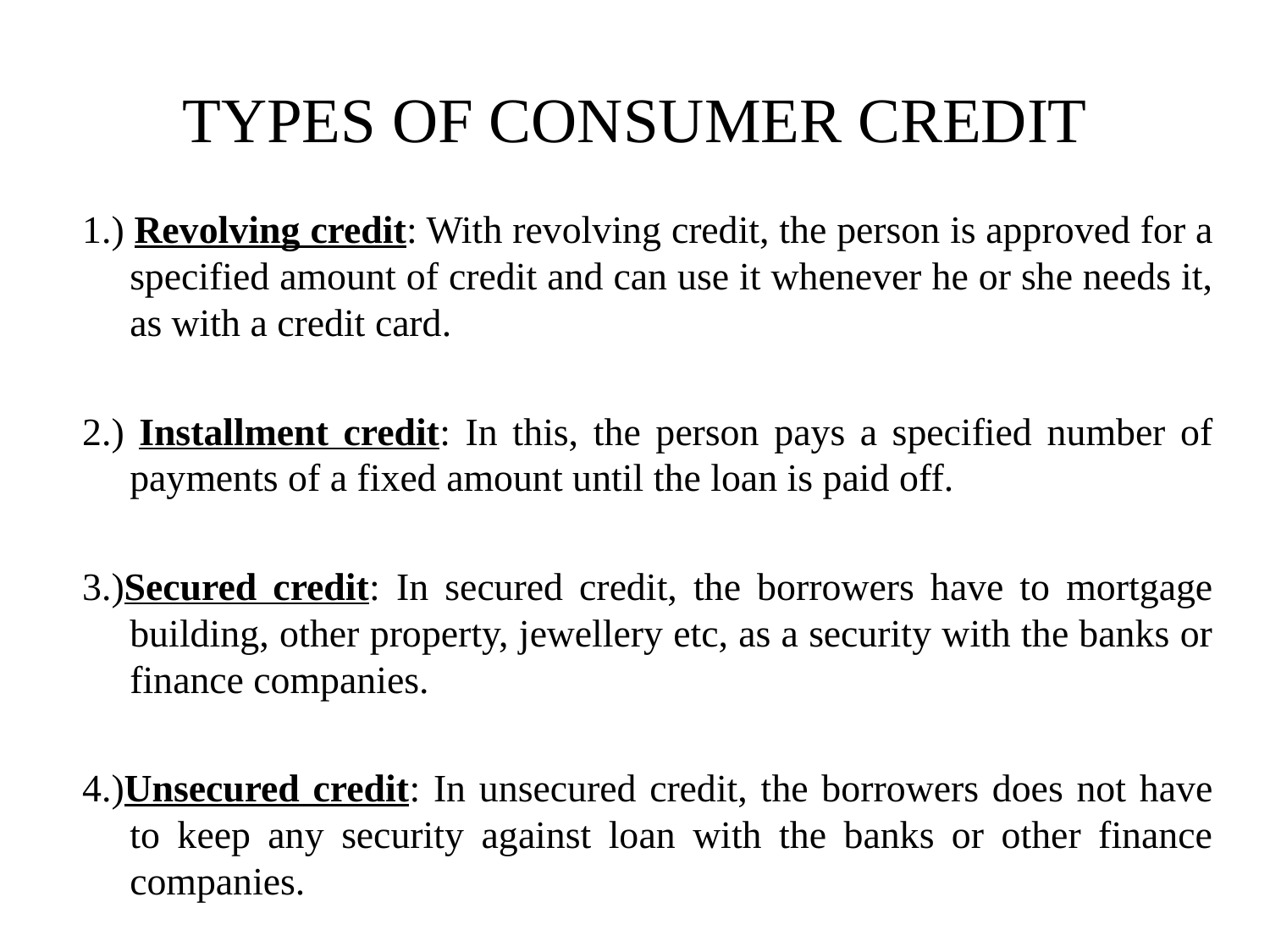

# TYPES OF CONSUMER CREDIT
1.) Revolving credit: With revolving credit, the person is approved for a specified amount of credit and can use it whenever he or she needs it, as with a credit card.

2.) Installment credit: In this, the person pays a specified number of payments of a fixed amount until the loan is paid off.

3.)Secured credit: In secured credit, the borrowers have to mortgage building, other property, jewellery etc, as a security with the banks or finance companies.

4.)Unsecured credit: In unsecured credit, the borrowers does not have to keep any security against loan with the banks or other finance companies.